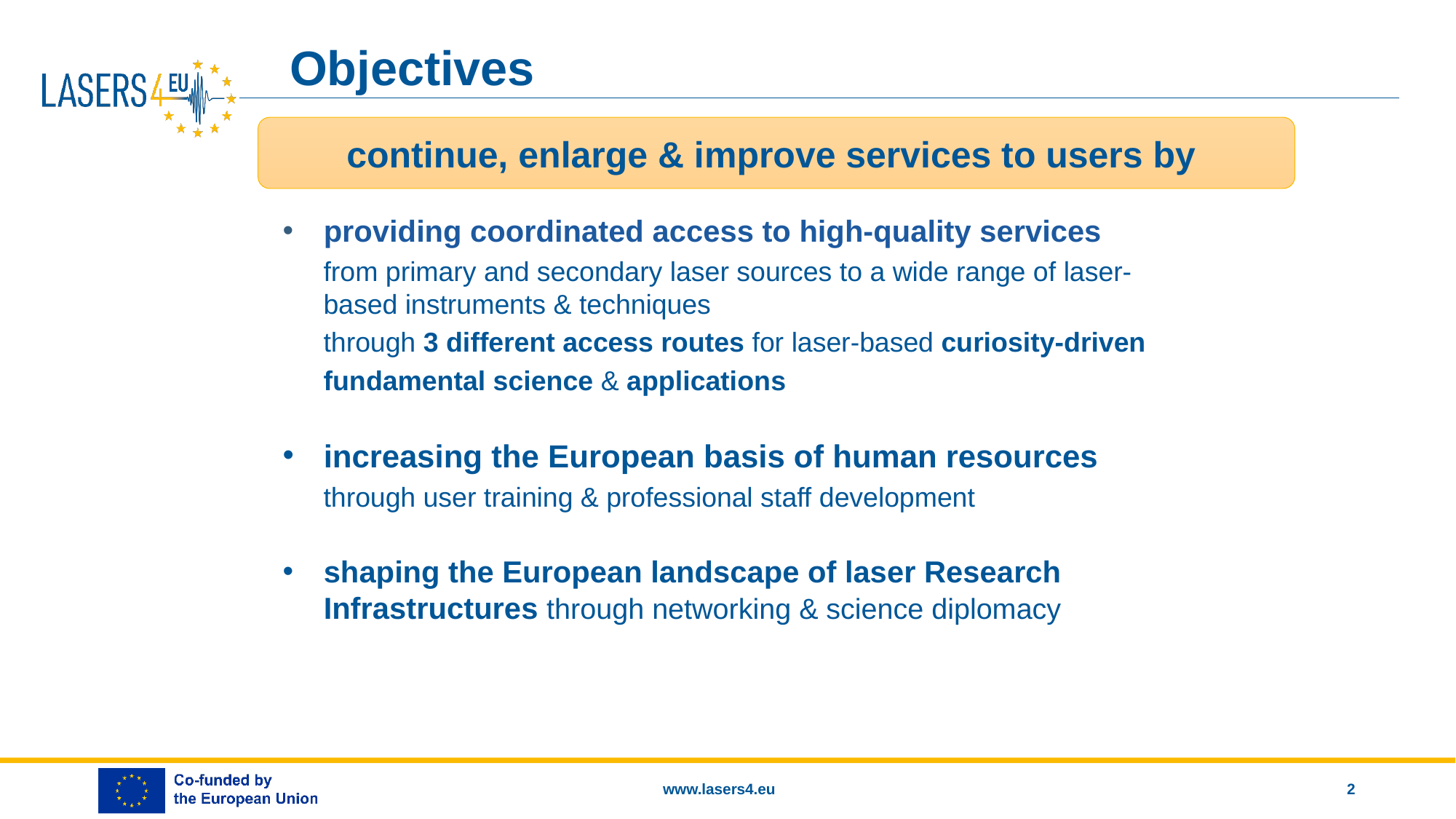

Objectives
continue, enlarge & improve services to users by
providing coordinated access to high-quality services
from primary and secondary laser sources to a wide range of laser-based instruments & techniques
through 3 different access routes for laser-based curiosity-driven
fundamental science & applications

increasing the European basis of human resources
through user training & professional staff development

shaping the European landscape of laser Research Infrastructures through networking & science diplomacy
2